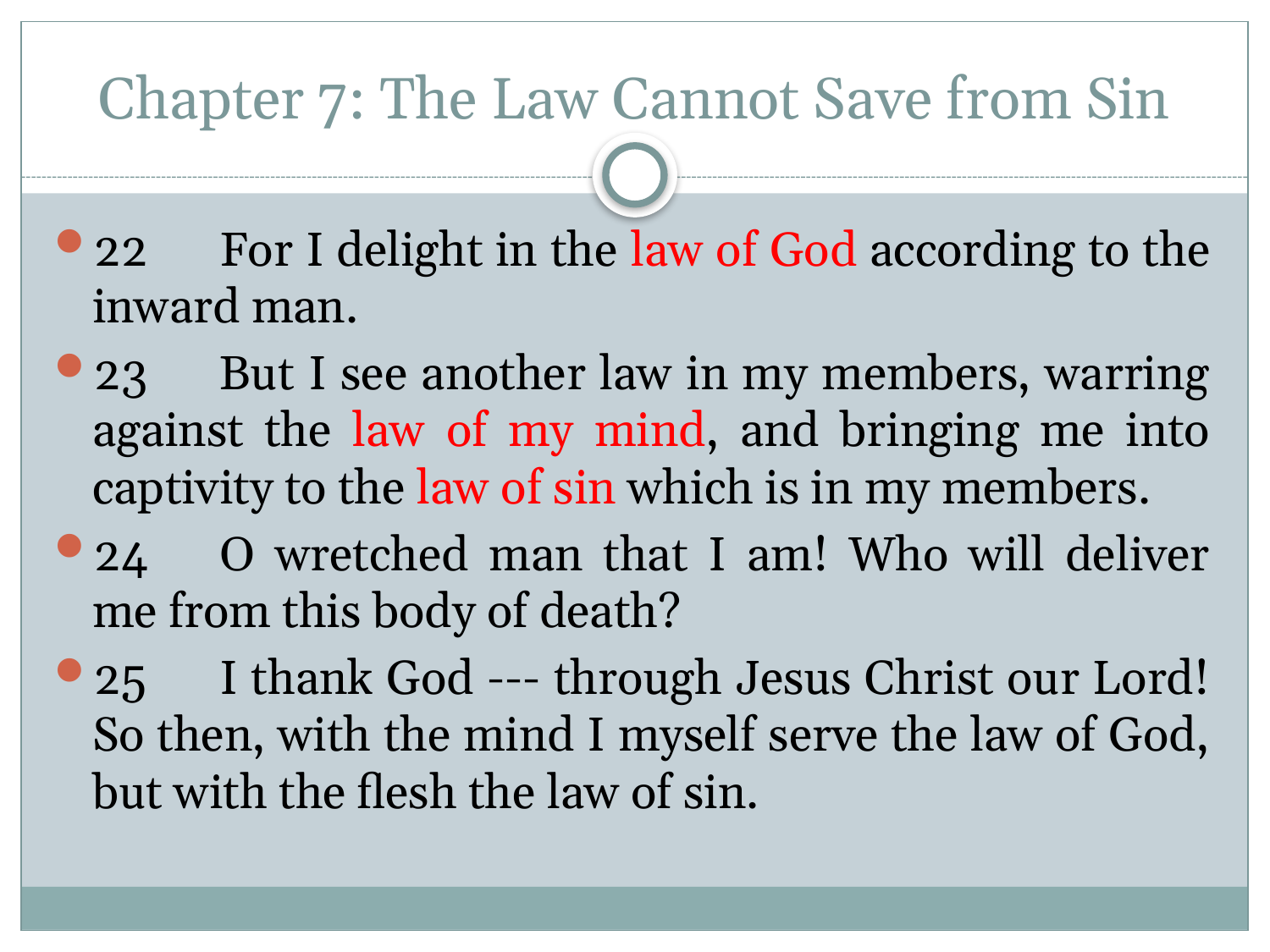

# Chapter 7: The Law Cannot Save from Sin
22	For I delight in the law of God according to the inward man.
23	But I see another law in my members, warring against the law of my mind, and bringing me into captivity to the law of sin which is in my members.
24	O wretched man that I am! Who will deliver me from this body of death?
25	I thank God --- through Jesus Christ our Lord! So then, with the mind I myself serve the law of God, but with the flesh the law of sin.